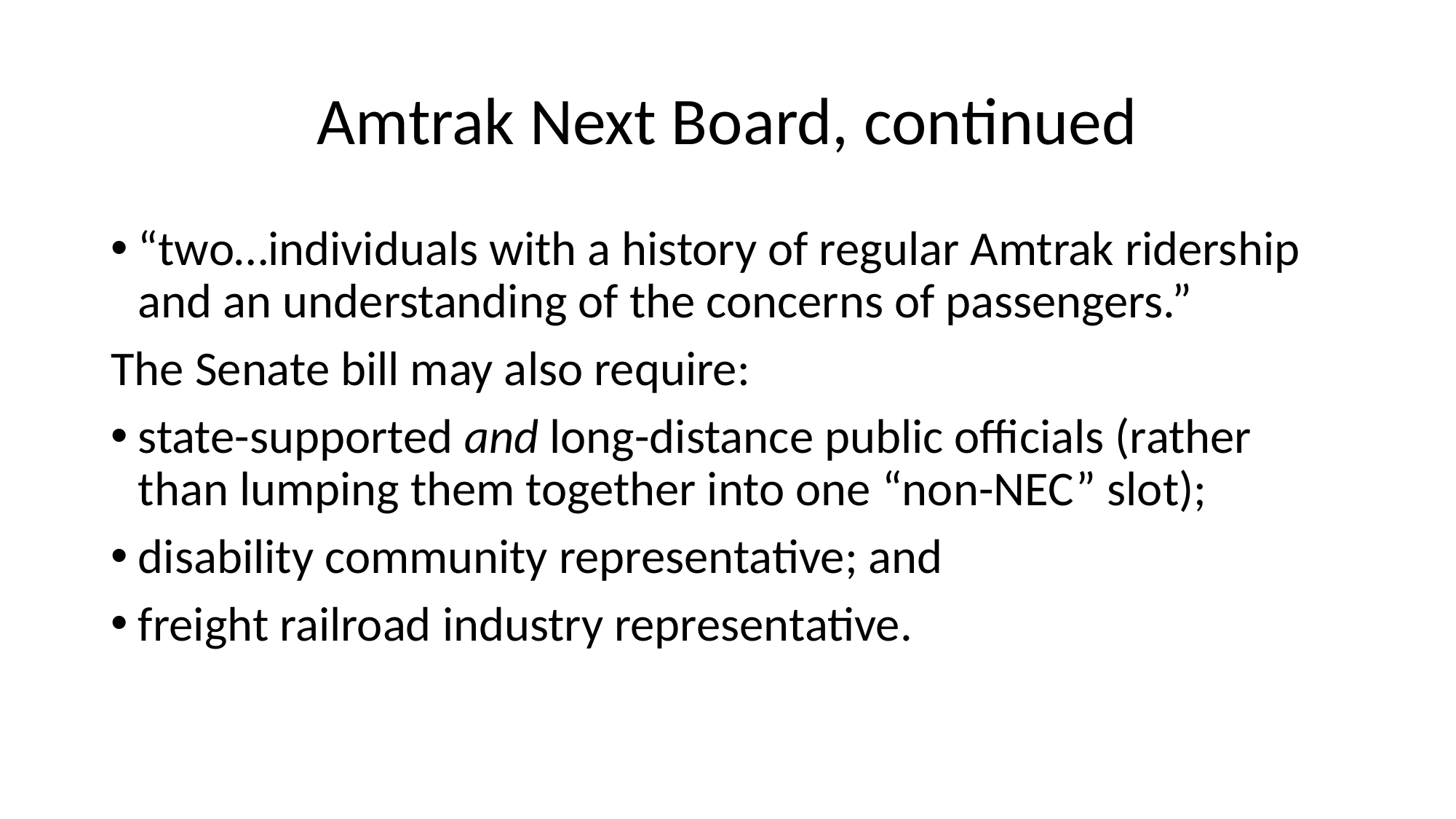

# Amtrak Next Board, continued
“two…individuals with a history of regular Amtrak ridership and an understanding of the concerns of passengers.”
The Senate bill may also require:
state-supported and long-distance public officials (rather than lumping them together into one “non-NEC” slot);
disability community representative; and
freight railroad industry representative.